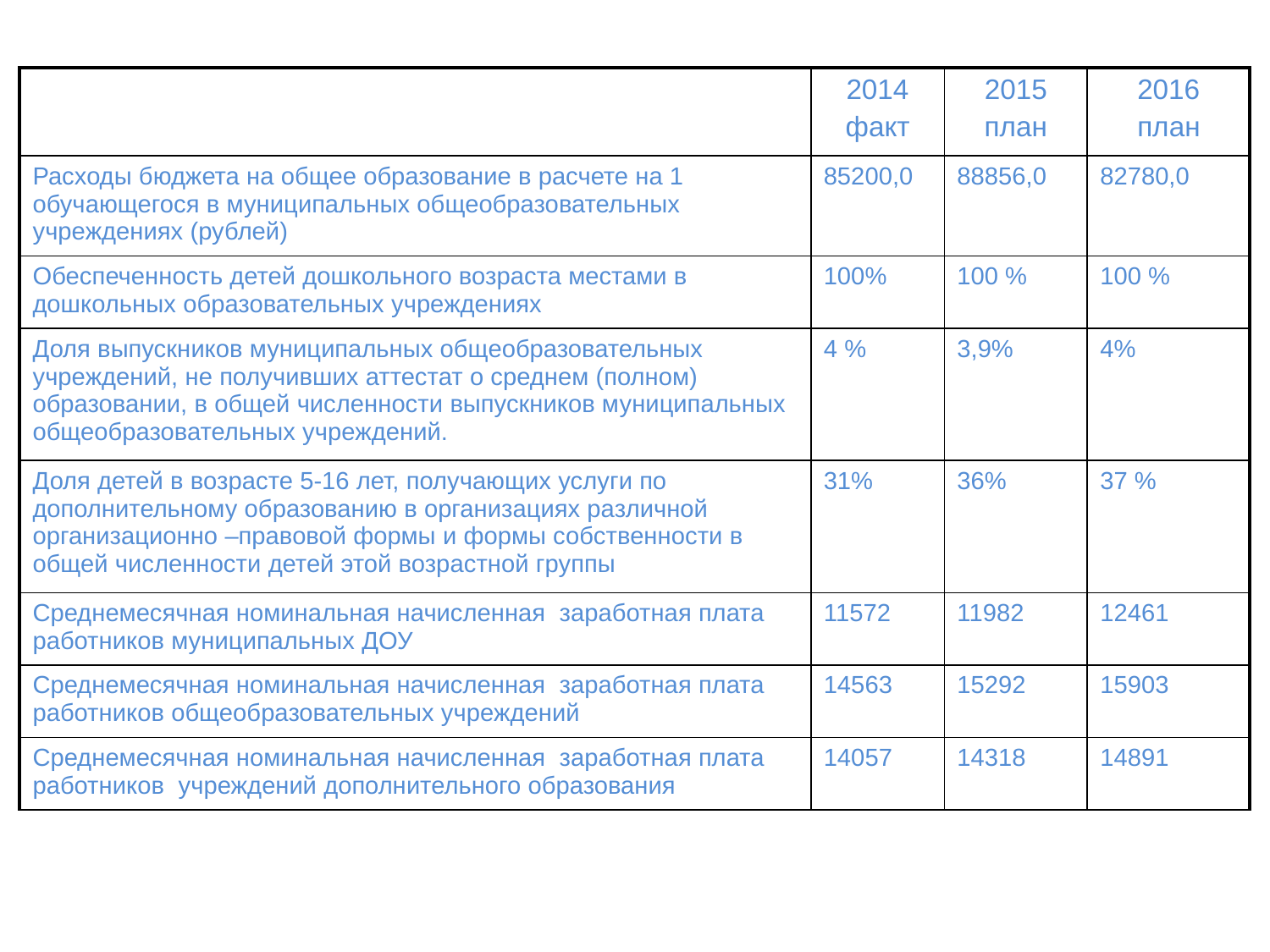

#
|  | 2014 факт | 2015 план | 2016 план |
| --- | --- | --- | --- |
| Расходы бюджета на общее образование в расчете на 1 обучающегося в муниципальных общеобразовательных учреждениях (рублей) | 85200,0 | 88856,0 | 82780,0 |
| Обеспеченность детей дошкольного возраста местами в дошкольных образовательных учреждениях | 100% | 100 % | 100 % |
| Доля выпускников муниципальных общеобразовательных учреждений, не получивших аттестат о среднем (полном) образовании, в общей численности выпускников муниципальных общеобразовательных учреждений. | 4 % | 3,9% | 4% |
| Доля детей в возрасте 5-16 лет, получающих услуги по дополнительному образованию в организациях различной организационно –правовой формы и формы собственности в общей численности детей этой возрастной группы | 31% | 36% | 37 % |
| Среднемесячная номинальная начисленная заработная плата работников муниципальных ДОУ | 11572 | 11982 | 12461 |
| Среднемесячная номинальная начисленная заработная плата работников общеобразовательных учреждений | 14563 | 15292 | 15903 |
| Среднемесячная номинальная начисленная заработная плата работников учреждений дополнительного образования | 14057 | 14318 | 14891 |